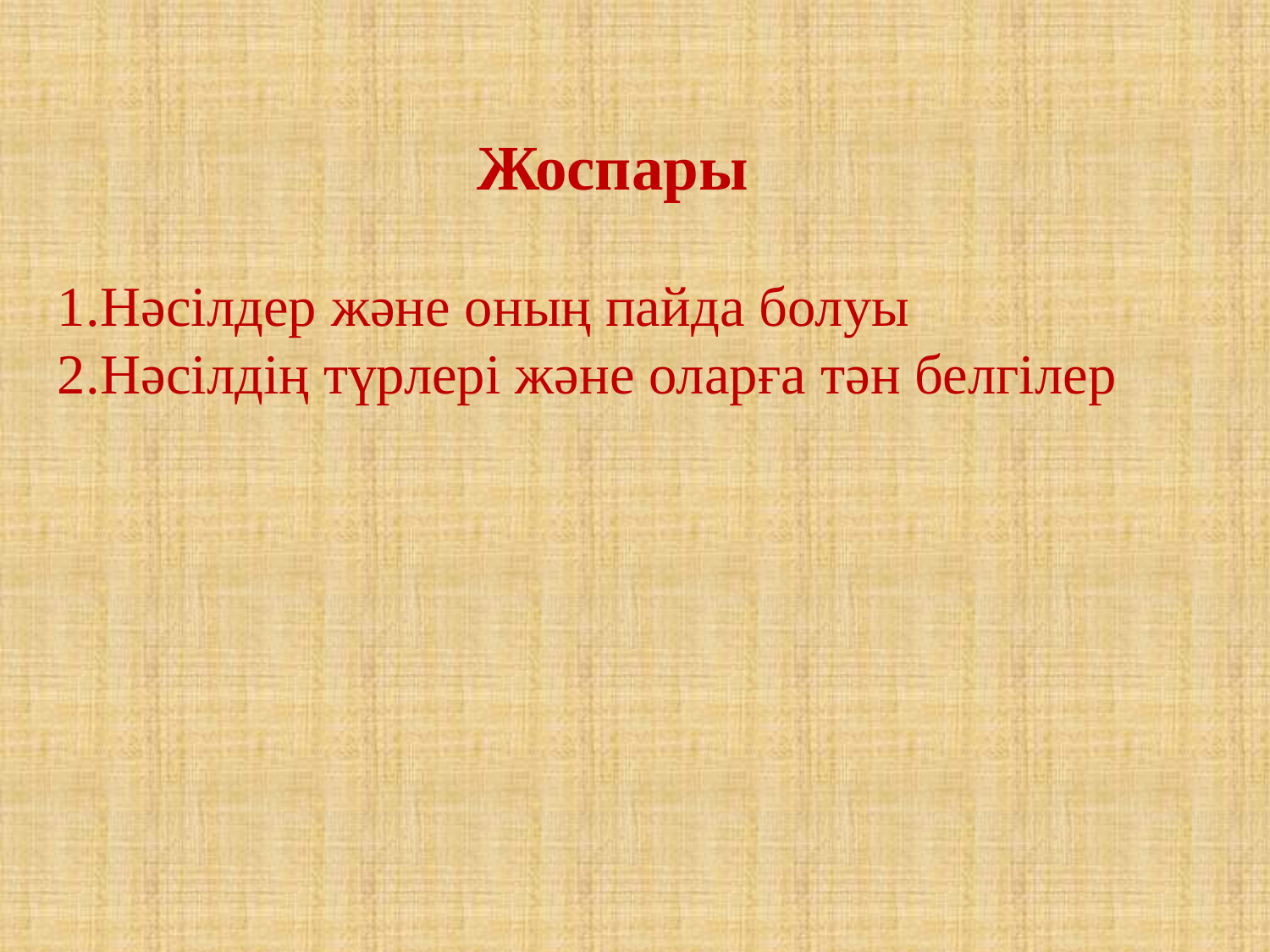

Жоспары

1.Нәсілдер және оның пайда болуы
2.Нәсілдің түрлері және оларға тән белгілер